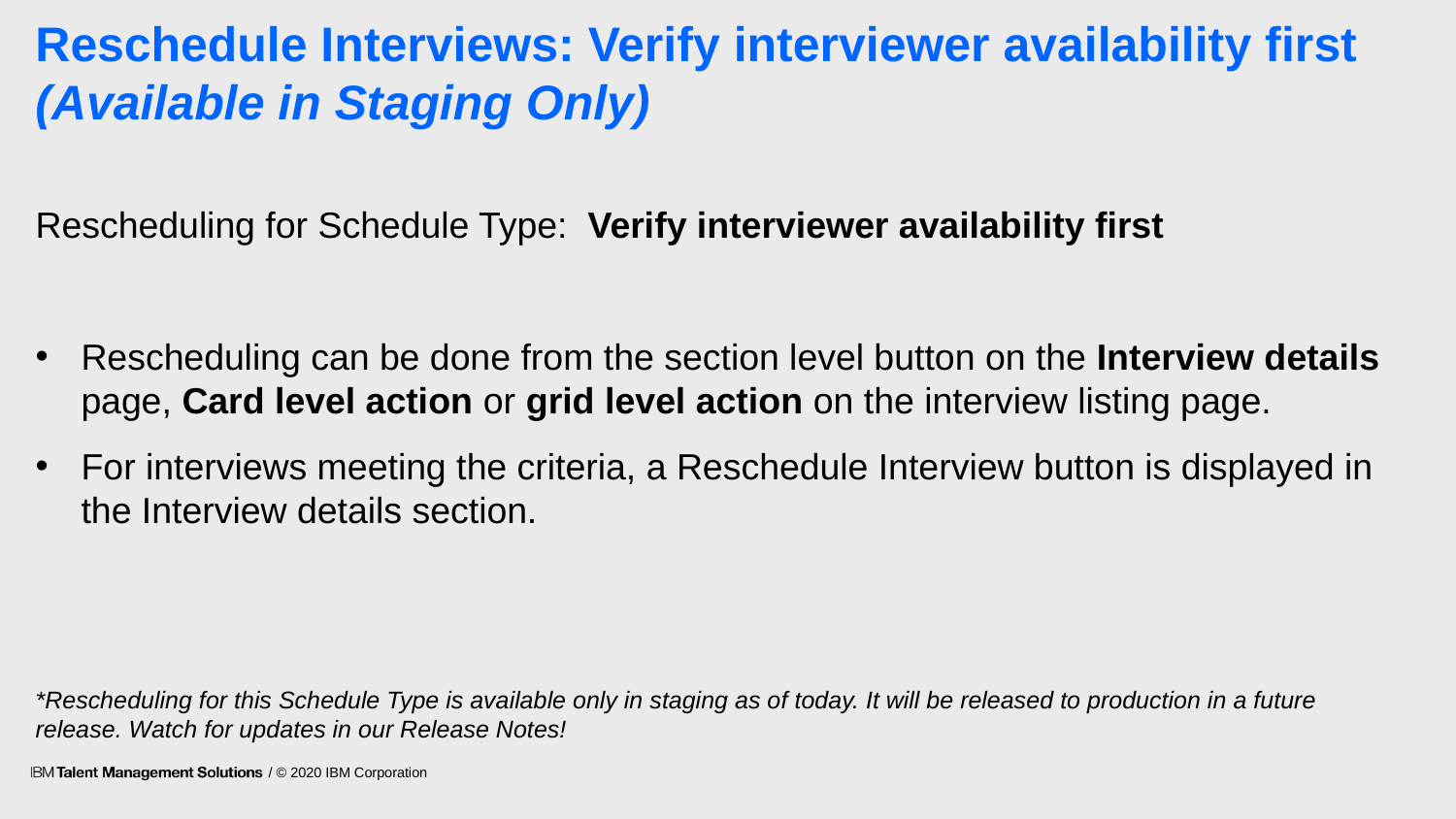

Reschedule Interviews: Verify interviewer availability first (Available in Staging Only)
Rescheduling for Schedule Type:  Verify interviewer availability first

Rescheduling can be done from the section level button on the Interview details page, Card level action or grid level action on the interview listing page.
For interviews meeting the criteria, a Reschedule Interview button is displayed in the Interview details section.

*Rescheduling for this Schedule Type is available only in staging as of today. It will be released to production in a future release. Watch for updates in our Release Notes!